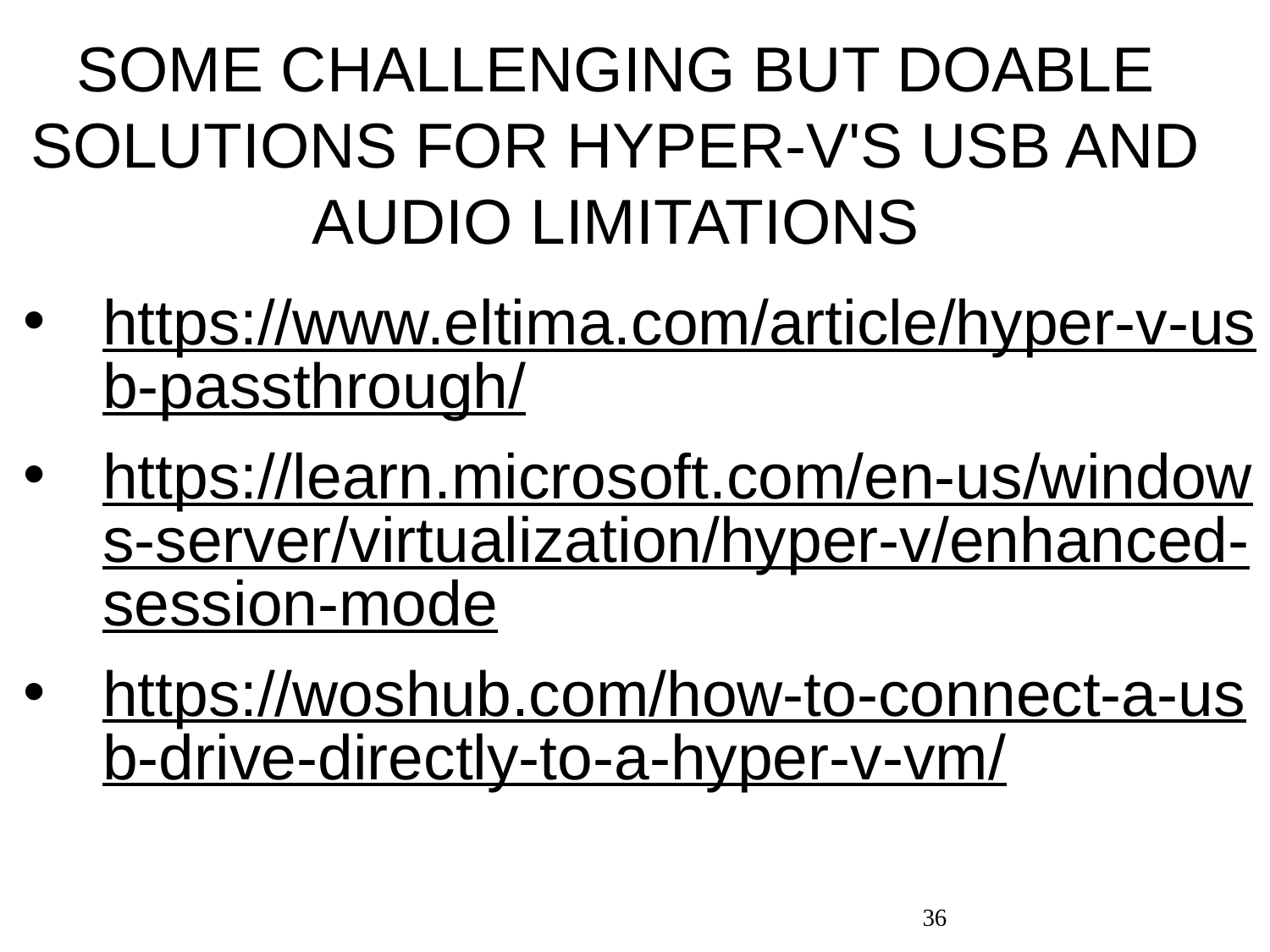

SOME CHALLENGING BUT DOABLE SOLUTIONS FOR HYPER-V'S USB AND AUDIO LIMITATIONS
https://www.eltima.com/article/hyper-v-usb-passthrough/
https://learn.microsoft.com/en-us/windows-server/virtualization/hyper-v/enhanced-session-mode
https://woshub.com/how-to-connect-a-usb-drive-directly-to-a-hyper-v-vm/
36